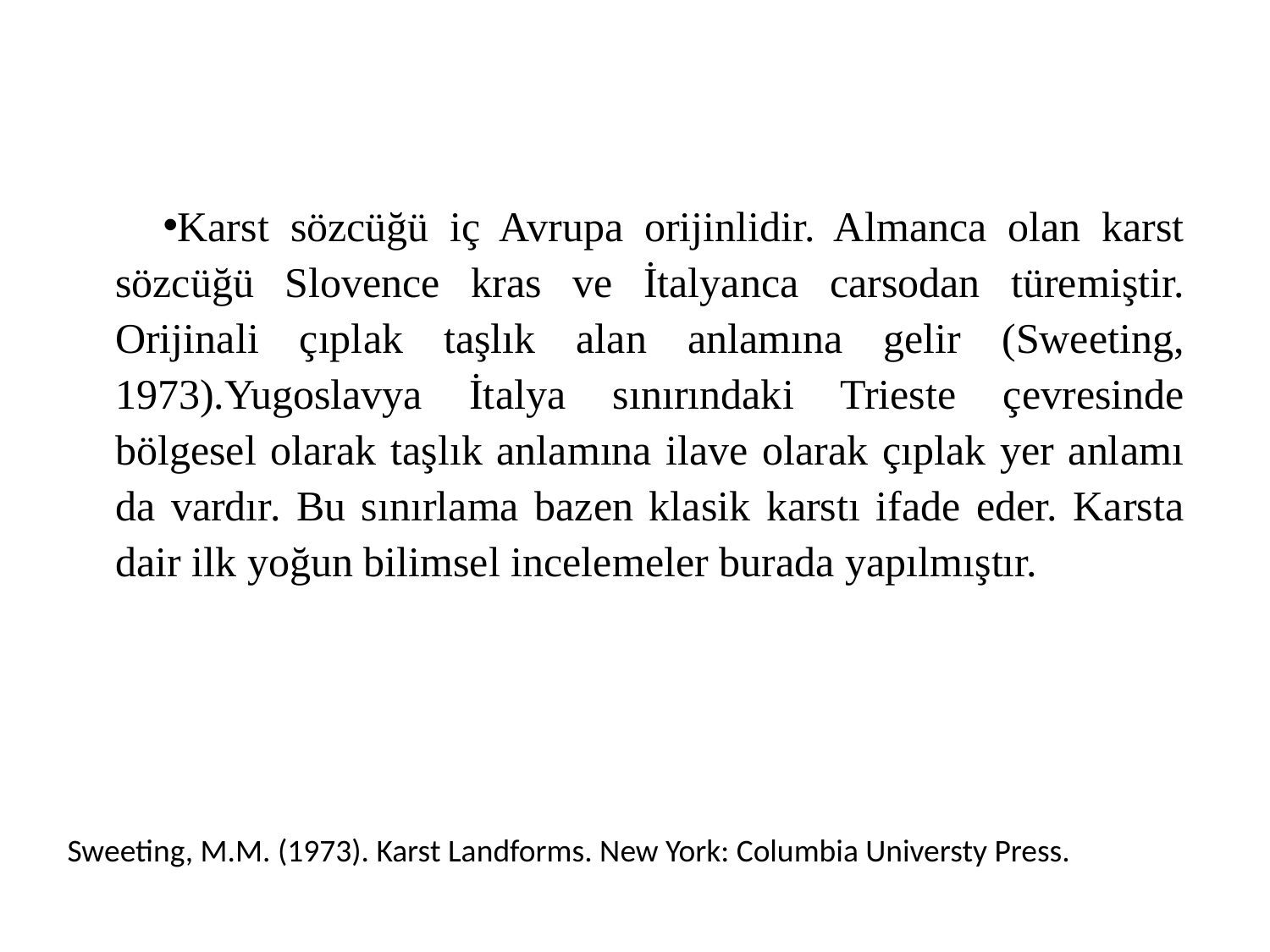

Karst sözcüğü iç Avrupa orijinlidir. Almanca olan karst sözcüğü Slovence kras ve İtalyanca carsodan türemiştir. Orijinali çıplak taşlık alan anlamına gelir (Sweeting, 1973).Yugoslavya İtalya sınırındaki Trieste çevresinde bölgesel olarak taşlık anlamına ilave olarak çıplak yer anlamı da vardır. Bu sınırlama bazen klasik karstı ifade eder. Karsta dair ilk yoğun bilimsel incelemeler burada yapılmıştır.
Sweeting, M.M. (1973). Karst Landforms. New York: Columbia Universty Press.